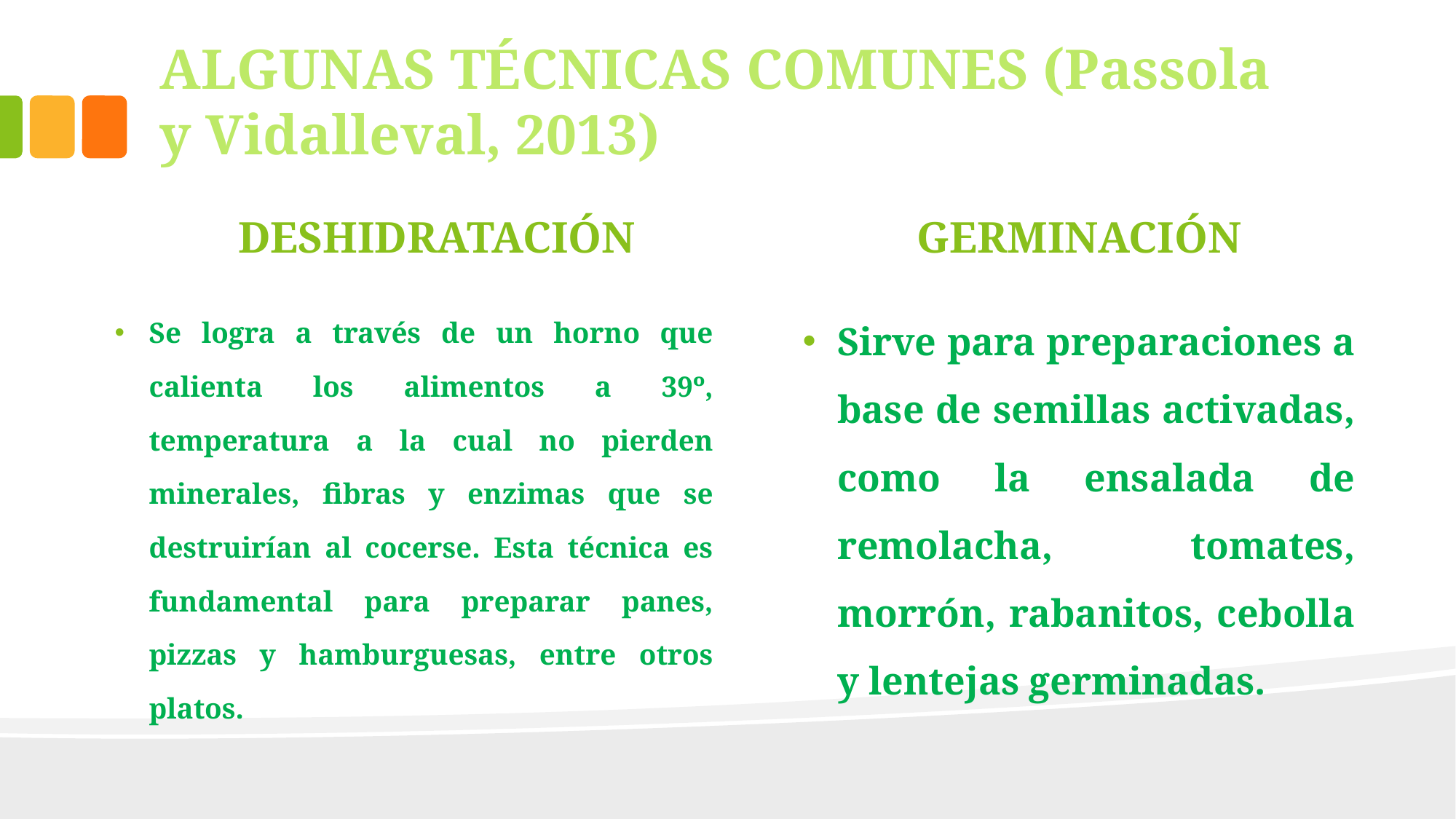

# ALGUNAS TÉCNICAS COMUNES (Passola y Vidalleval, 2013)
DESHIDRATACIÓN
GERMINACIÓN
Sirve para preparaciones a base de semillas activadas, como la ensalada de remolacha, tomates, morrón, rabanitos, cebolla y lentejas germinadas.

Se logra a través de un horno que calienta los alimentos a 39º, temperatura a la cual no pierden minerales, fibras y enzimas que se destruirían al cocerse. Esta técnica es fundamental para preparar panes, pizzas y hamburguesas, entre otros platos.